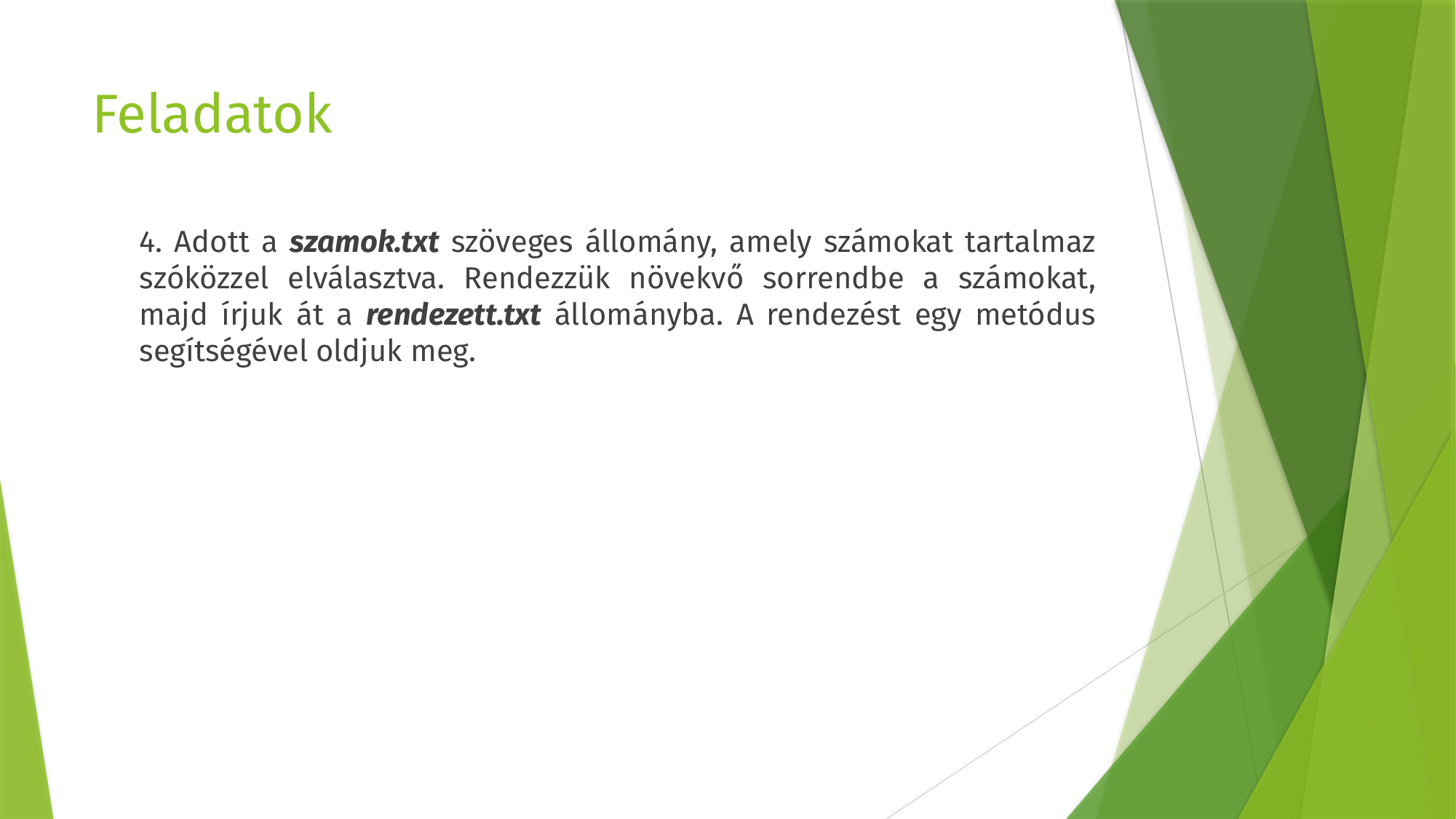

# Feladatok

4. Adott a szamok.txt szöveges állomány, amely számokat tartalmaz szóközzel elválasztva. Rendezzük növekvő sorrendbe a számokat, majd írjuk át a rendezett.txt állományba. A rendezést egy metódus segítségével oldjuk meg.